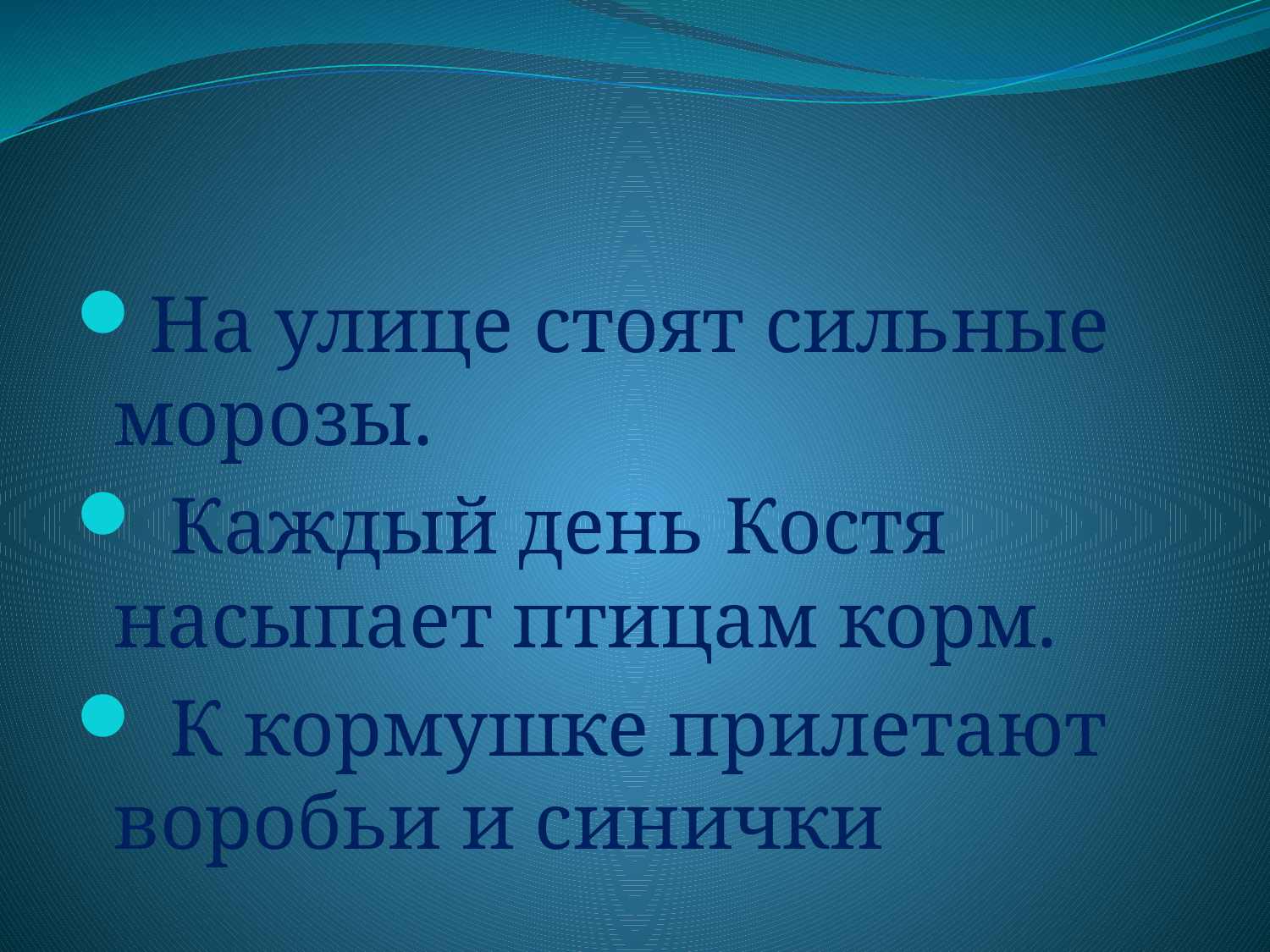

На улице стоят сильные морозы.
 Каждый день Костя насыпает птицам корм.
 К кормушке прилетают воробьи и синички